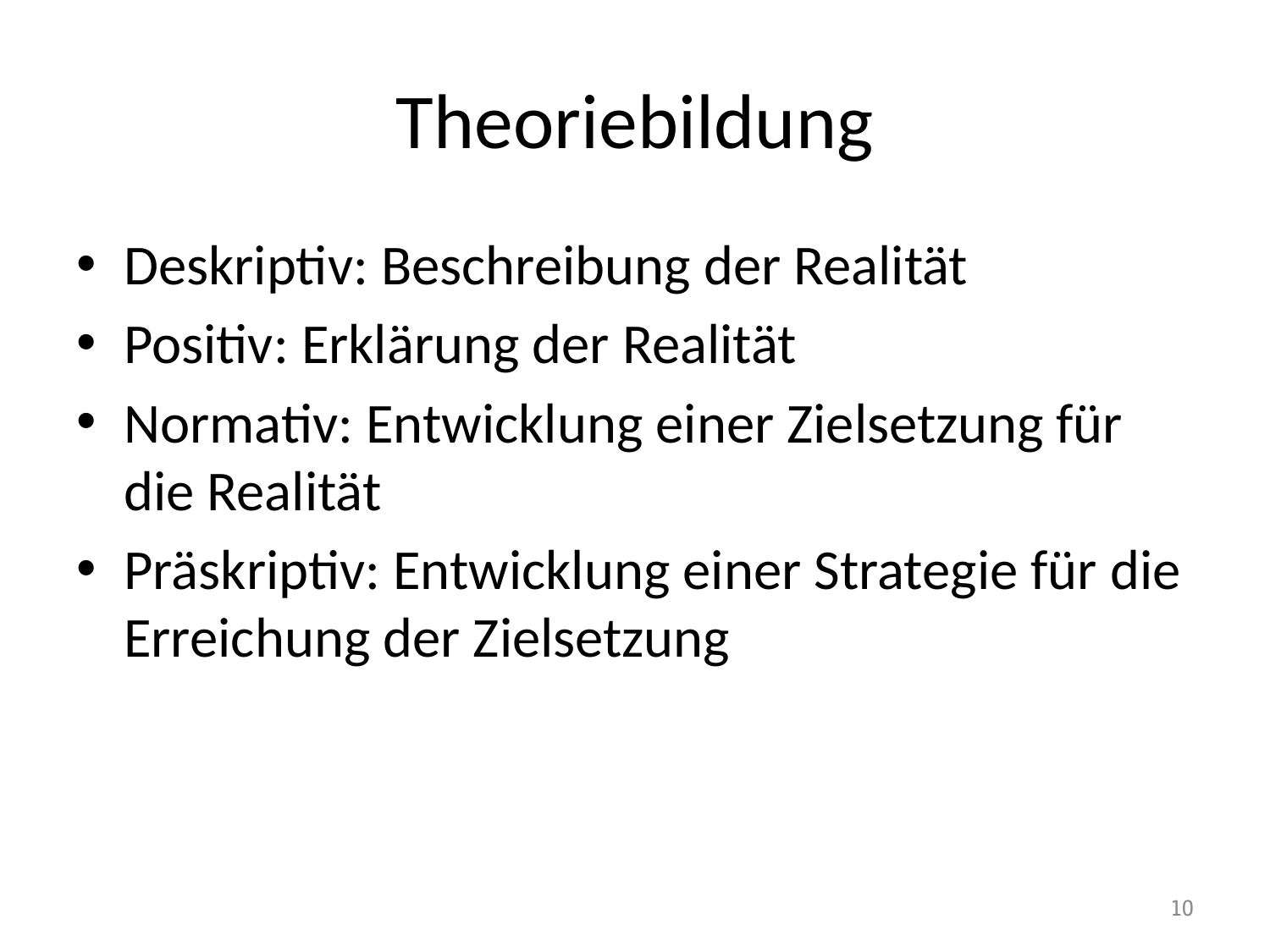

# Theoriebildung
Deskriptiv: Beschreibung der Realität
Positiv: Erklärung der Realität
Normativ: Entwicklung einer Zielsetzung für die Realität
Präskriptiv: Entwicklung einer Strategie für die Erreichung der Zielsetzung
10